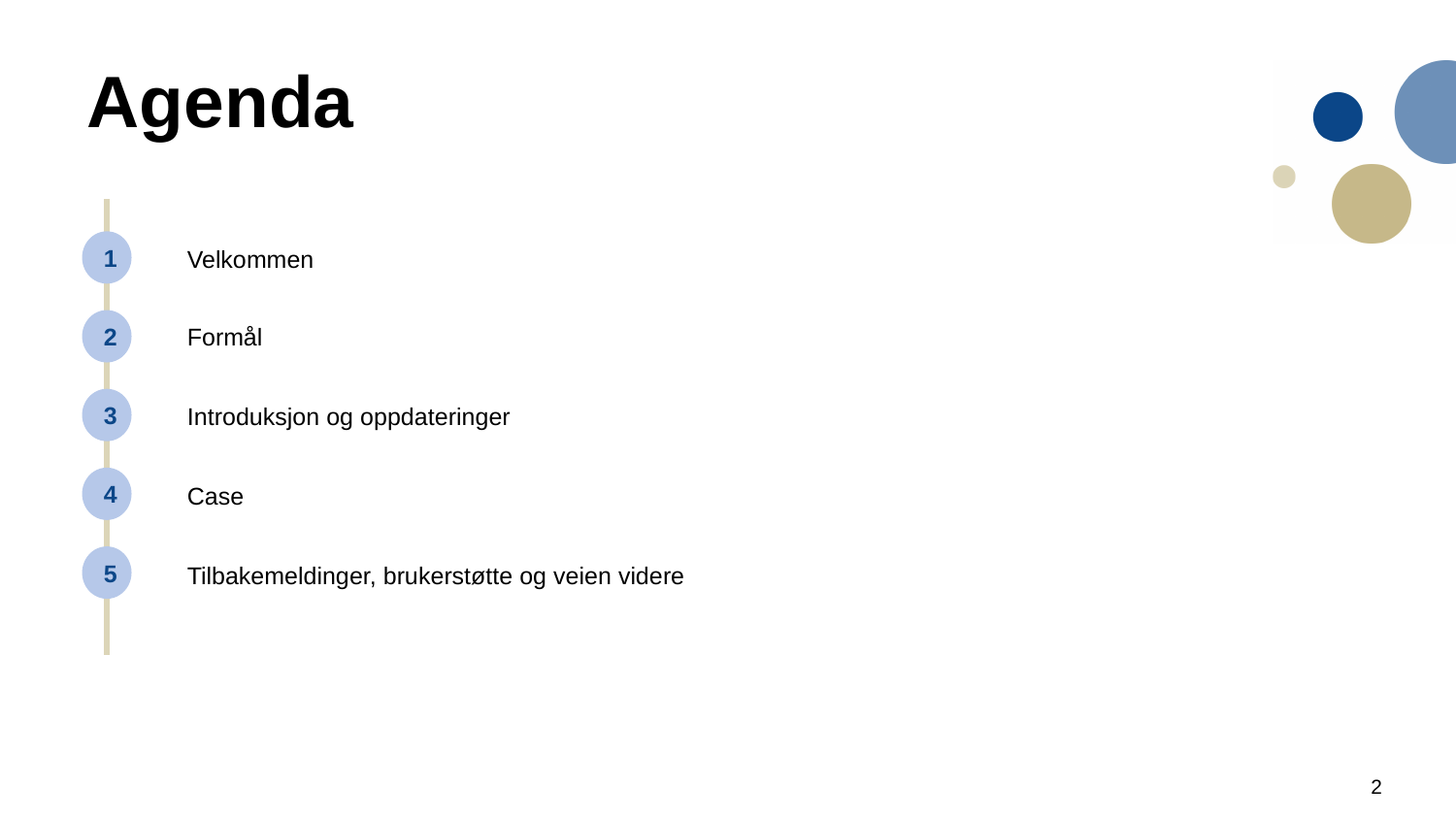

# Agenda
1
Velkommen
2
Formål
3
Introduksjon og oppdateringer
4
Case
5
Tilbakemeldinger, brukerstøtte og veien videre